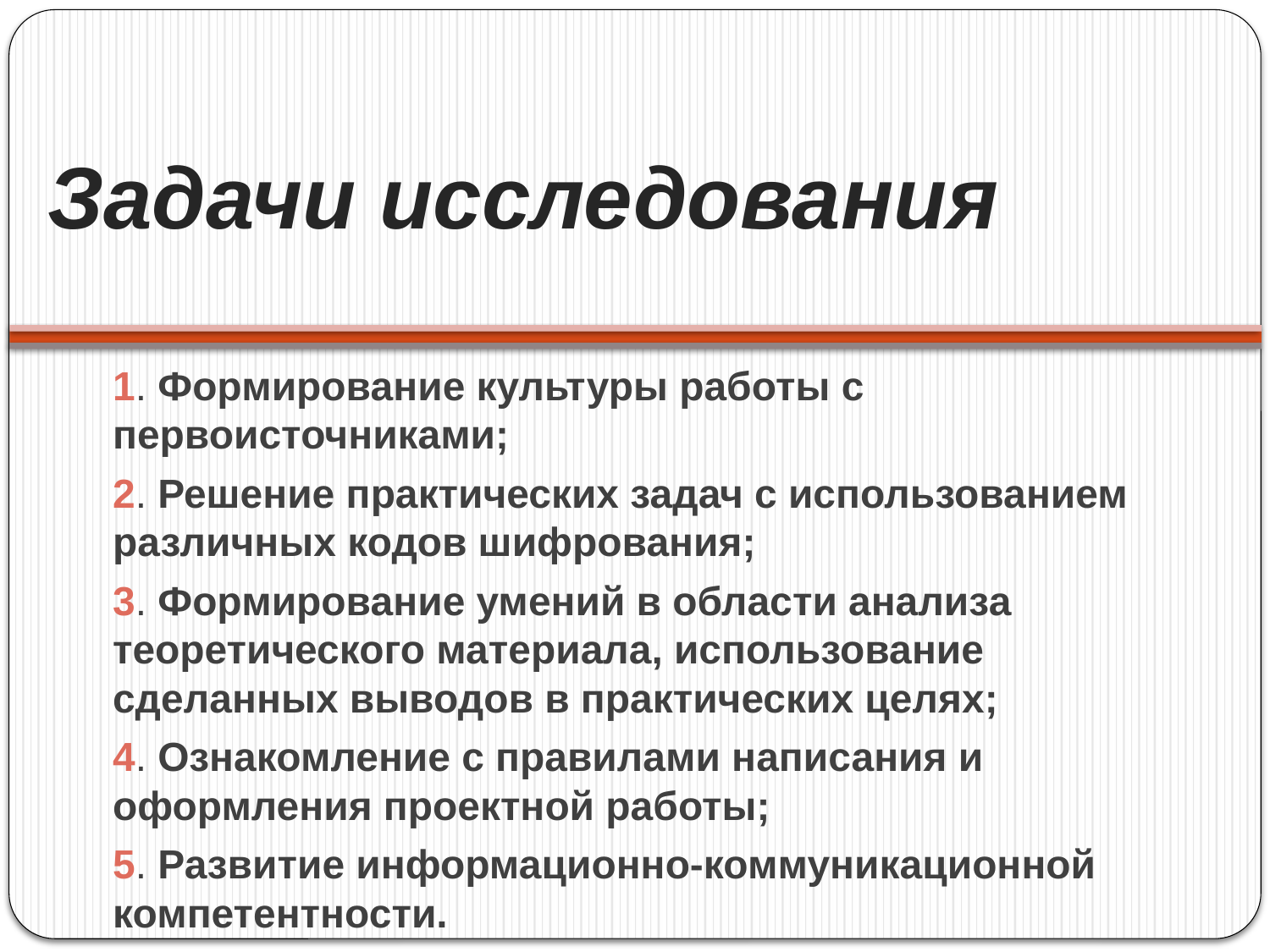

# Задачи исследования
1. Формирование культуры работы с первоисточниками;
2. Решение практических задач с использованием различных кодов шифрования;
3. Формирование умений в области анализа теоретического материала, использование сделанных выводов в практических целях;
4. Ознакомление с правилами написания и оформления проектной работы;
5. Развитие информационно-коммуникационной компетентности.